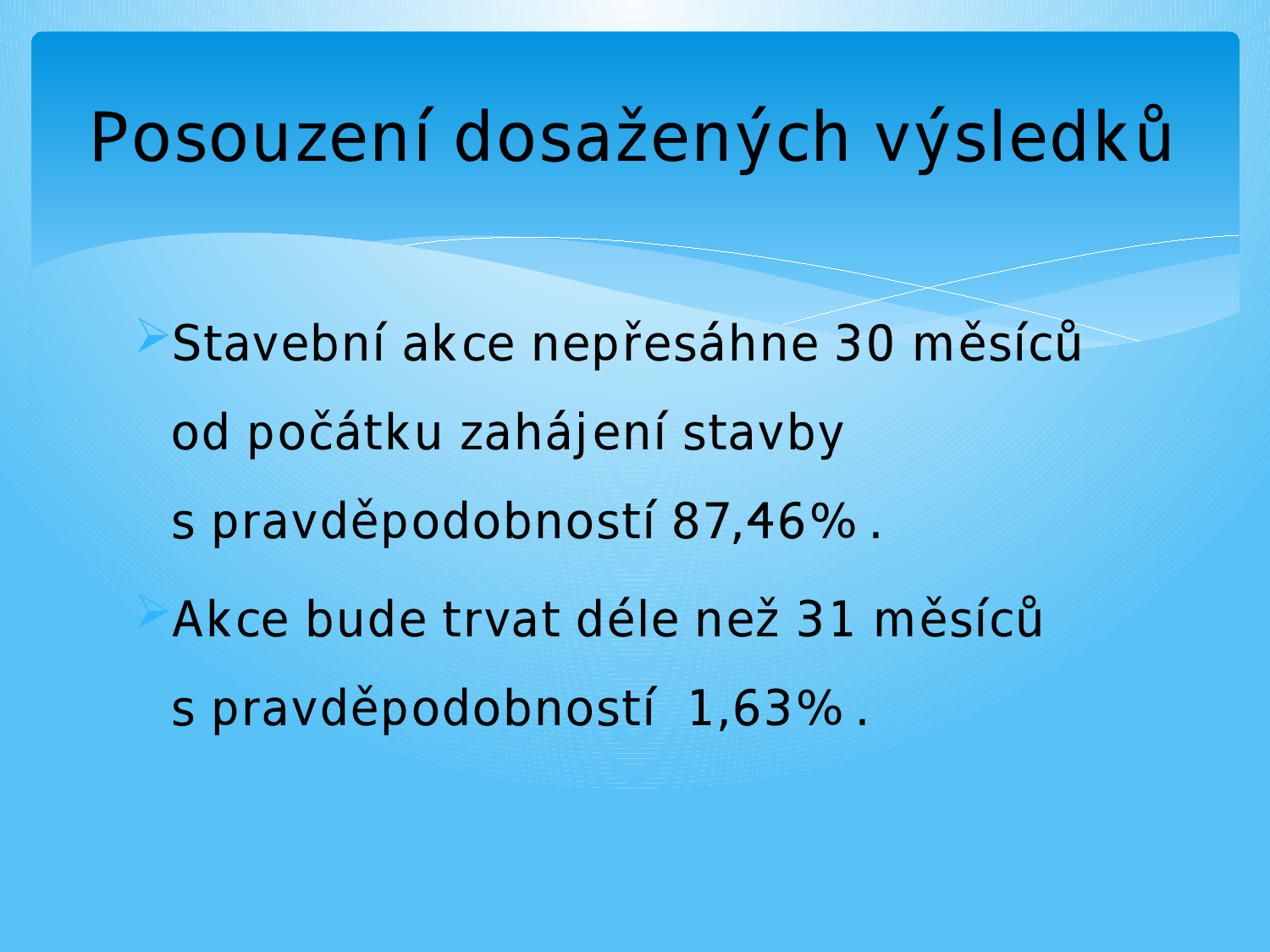

# Posouzení dosažených výsledků
Stavební akce nepřesáhne 30 měsíců od počátku zahájení stavby s pravděpodobností 87,46%.
Akce bude trvat déle než 31 měsíců s pravděpodobností  1,63%.